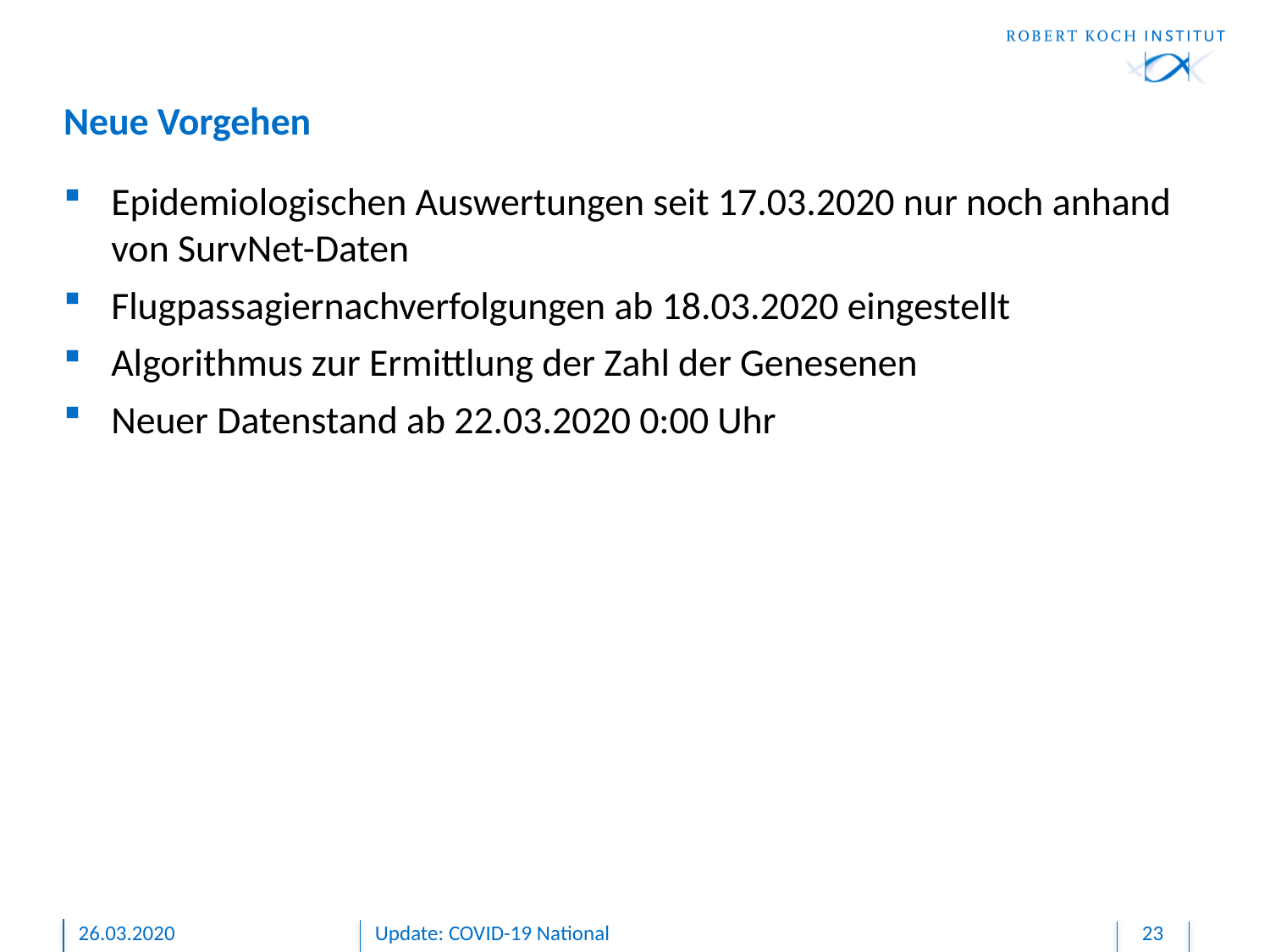

# Neue Vorgehen
Epidemiologischen Auswertungen seit 17.03.2020 nur noch anhand von SurvNet-Daten
Flugpassagiernachverfolgungen ab 18.03.2020 eingestellt
Algorithmus zur Ermittlung der Zahl der Genesenen
Neuer Datenstand ab 22.03.2020 0:00 Uhr

26.03.2020
Update: COVID-19 National
23